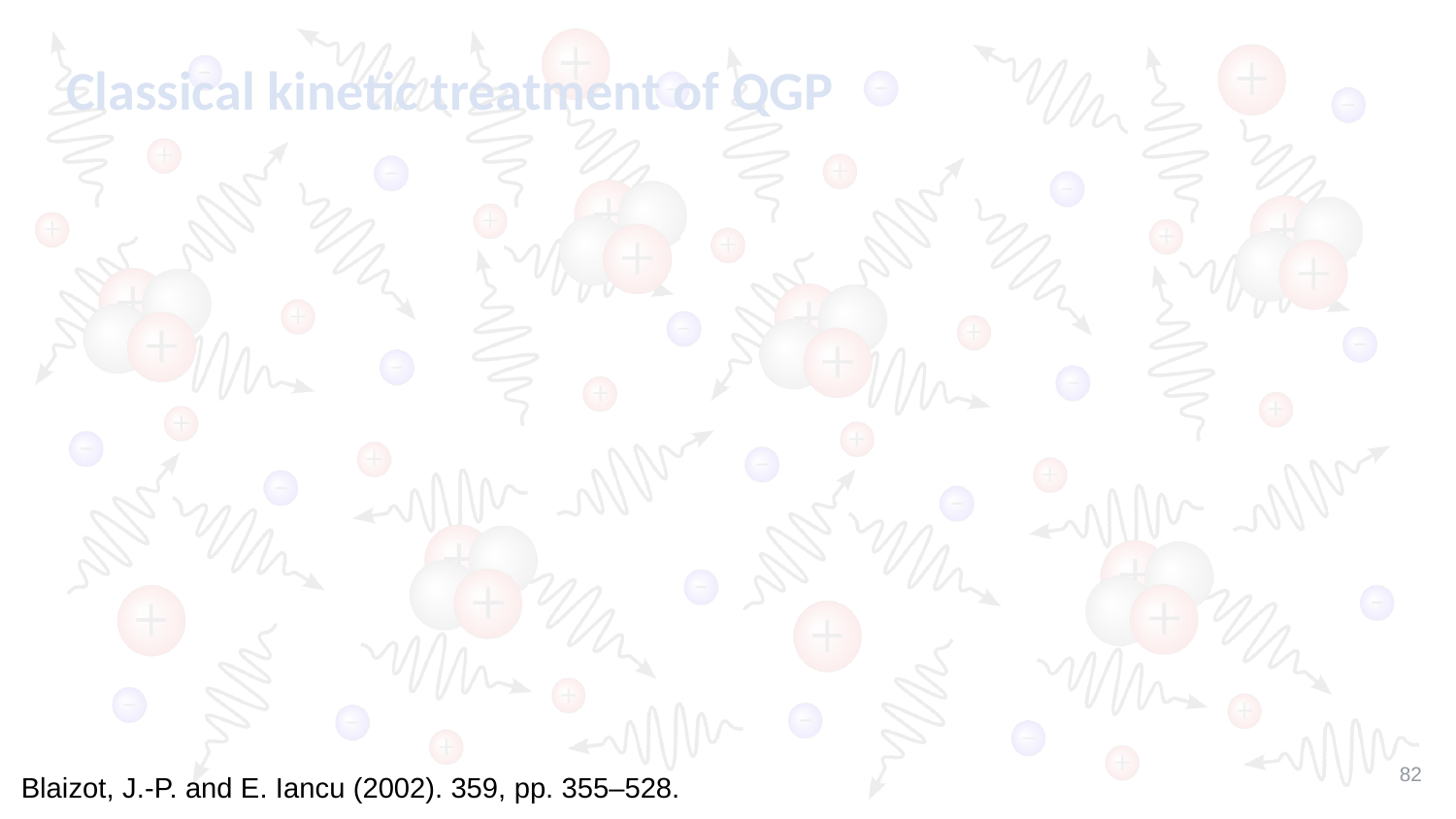

Classical kinetic treatment of QGP
82
Blaizot, J.-P. and E. Iancu (2002). 359, pp. 355–528.